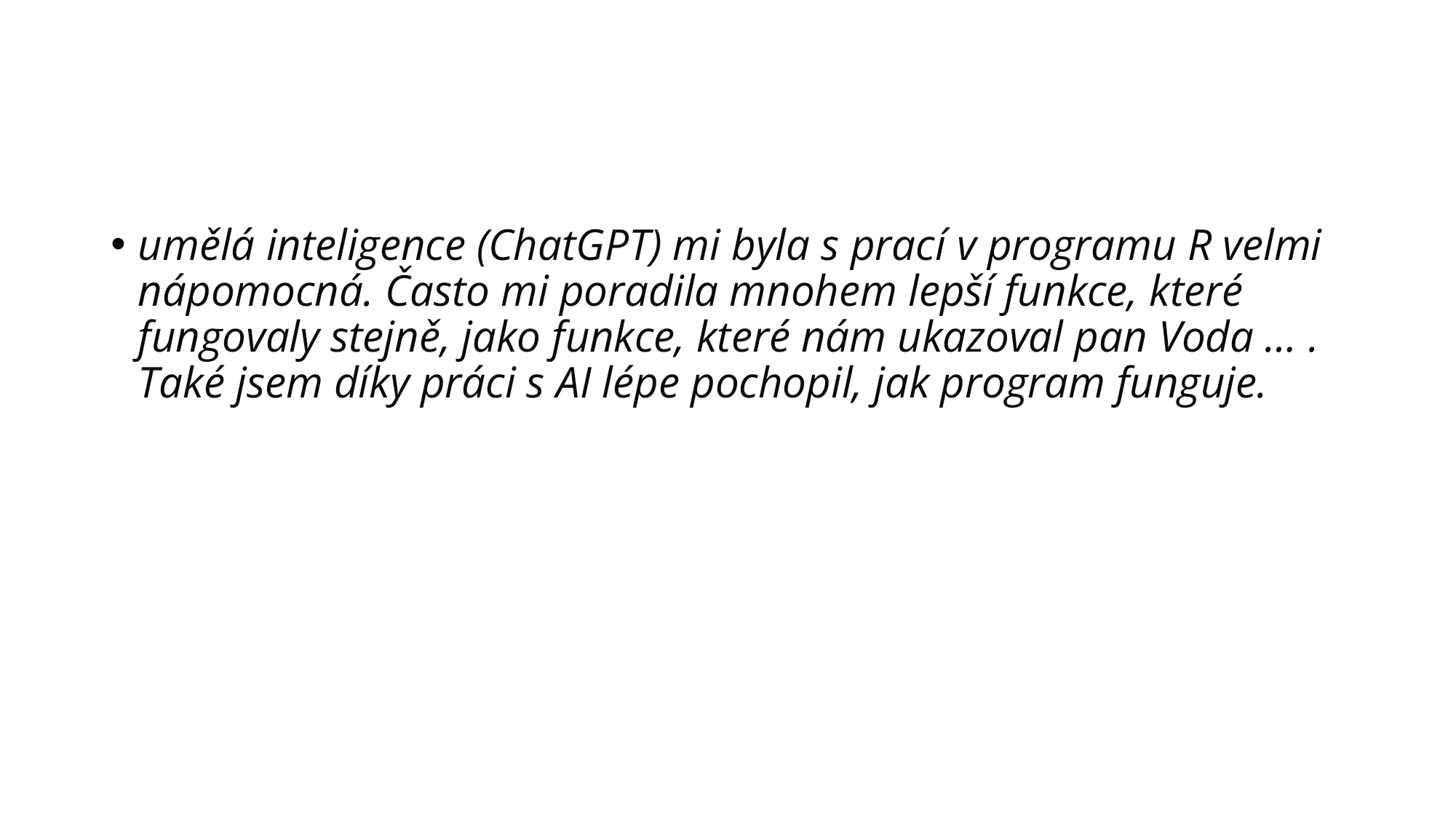

#
umělá inteligence (ChatGPT) mi byla s prací v programu R velmi nápomocná. Často mi poradila mnohem lepší funkce, které fungovaly stejně, jako funkce, které nám ukazoval pan Voda … . Také jsem díky práci s AI lépe pochopil, jak program funguje.